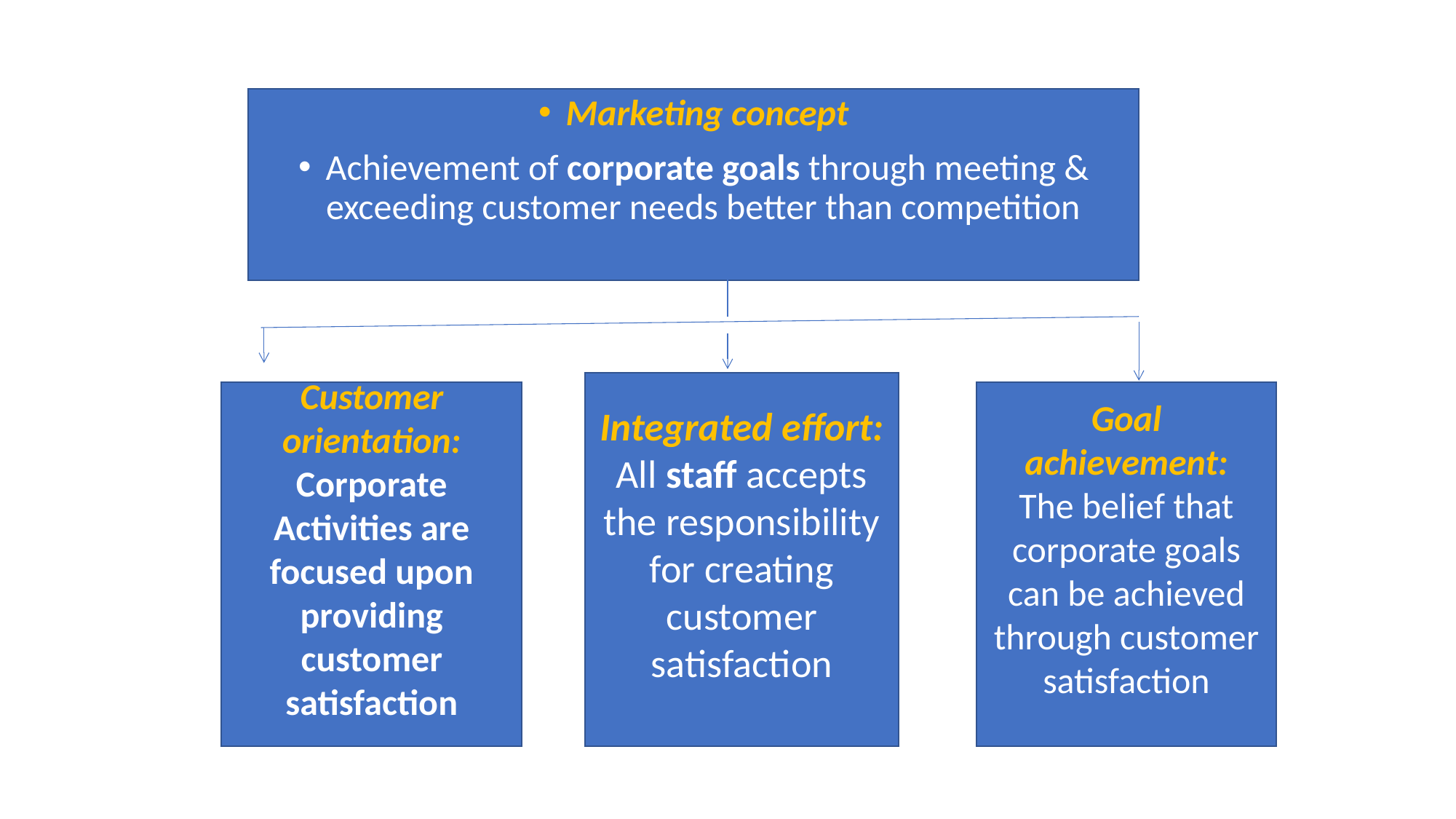

#
Marketing concept
Achievement of corporate goals through meeting & exceeding customer needs better than competition

Integrated effort:
All staff accepts the responsibility for creating customer satisfaction

Customer orientation: Corporate Activities are focused upon providing customer satisfaction

Goal achievement:
The belief that corporate goals can be achieved through customer satisfaction